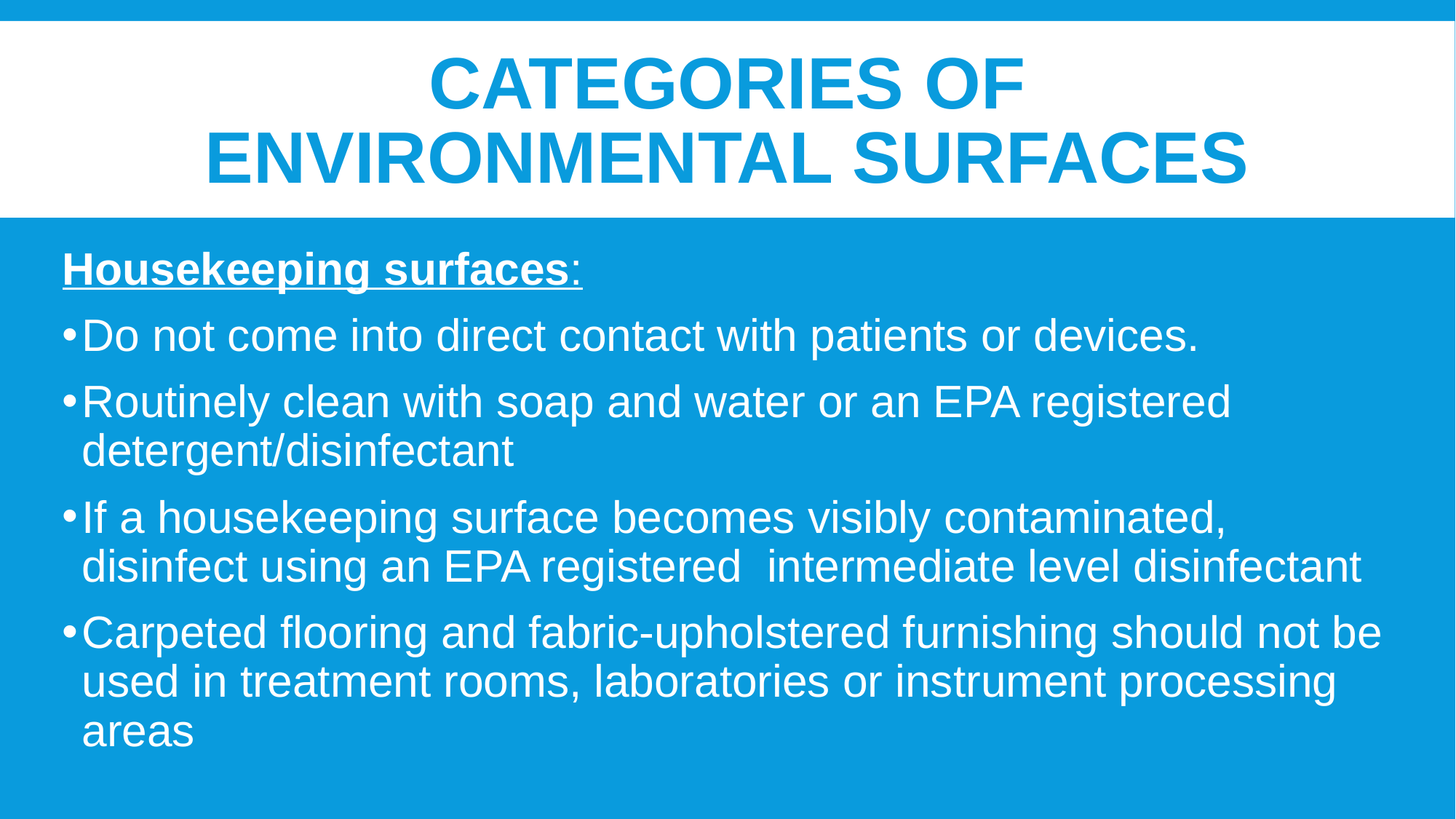

# Categories of Environmental Surfaces
Housekeeping surfaces:
Do not come into direct contact with patients or devices.
Routinely clean with soap and water or an EPA registered detergent/disinfectant
If a housekeeping surface becomes visibly contaminated, disinfect using an EPA registered  intermediate level disinfectant
Carpeted flooring and fabric-upholstered furnishing should not be used in treatment rooms, laboratories or instrument processing areas